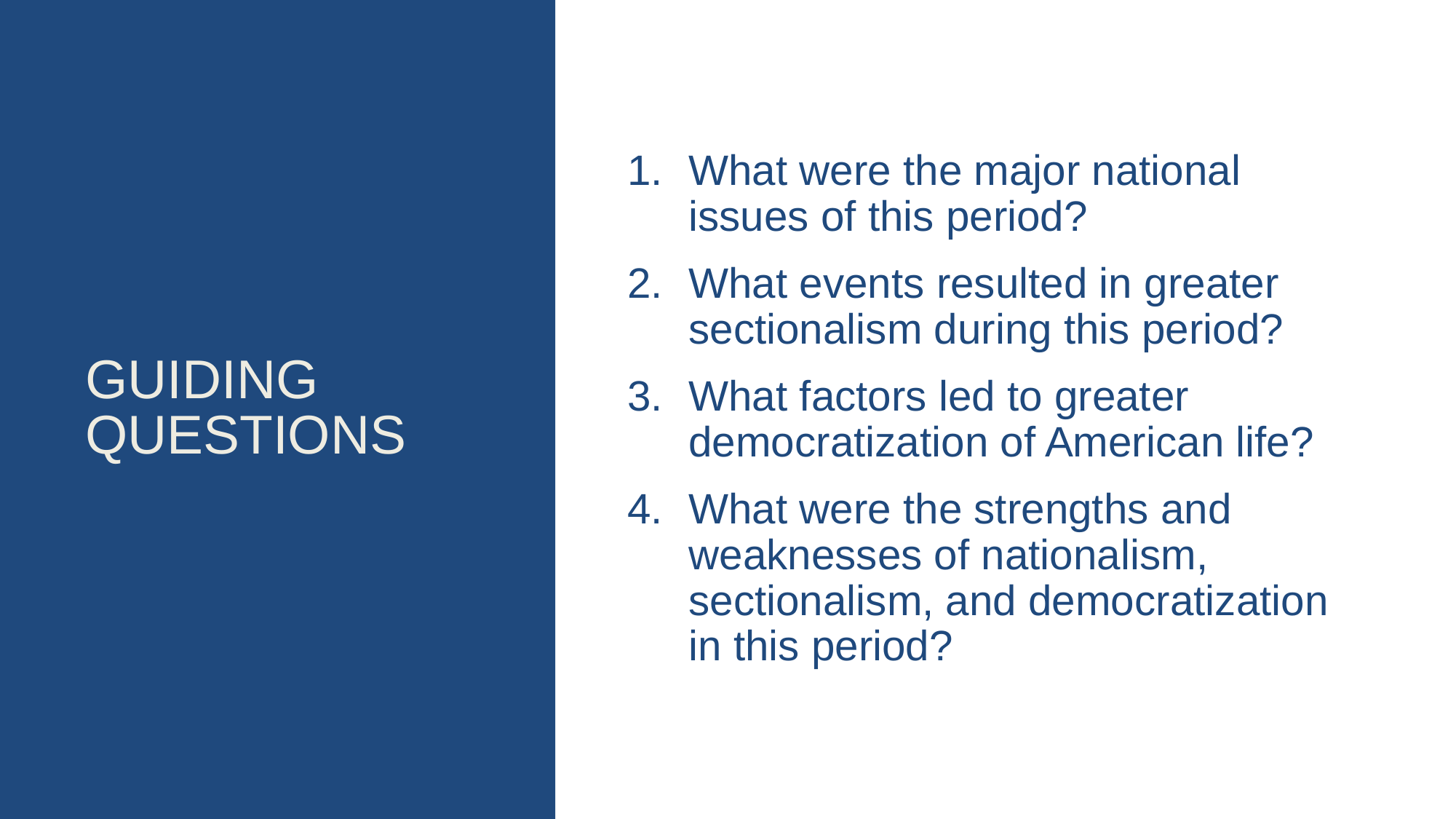

# Guiding questions
What were the major national issues of this period?
What events resulted in greater sectionalism during this period?
What factors led to greater democratization of American life?
What were the strengths and weaknesses of nationalism, sectionalism, and democratization in this period?